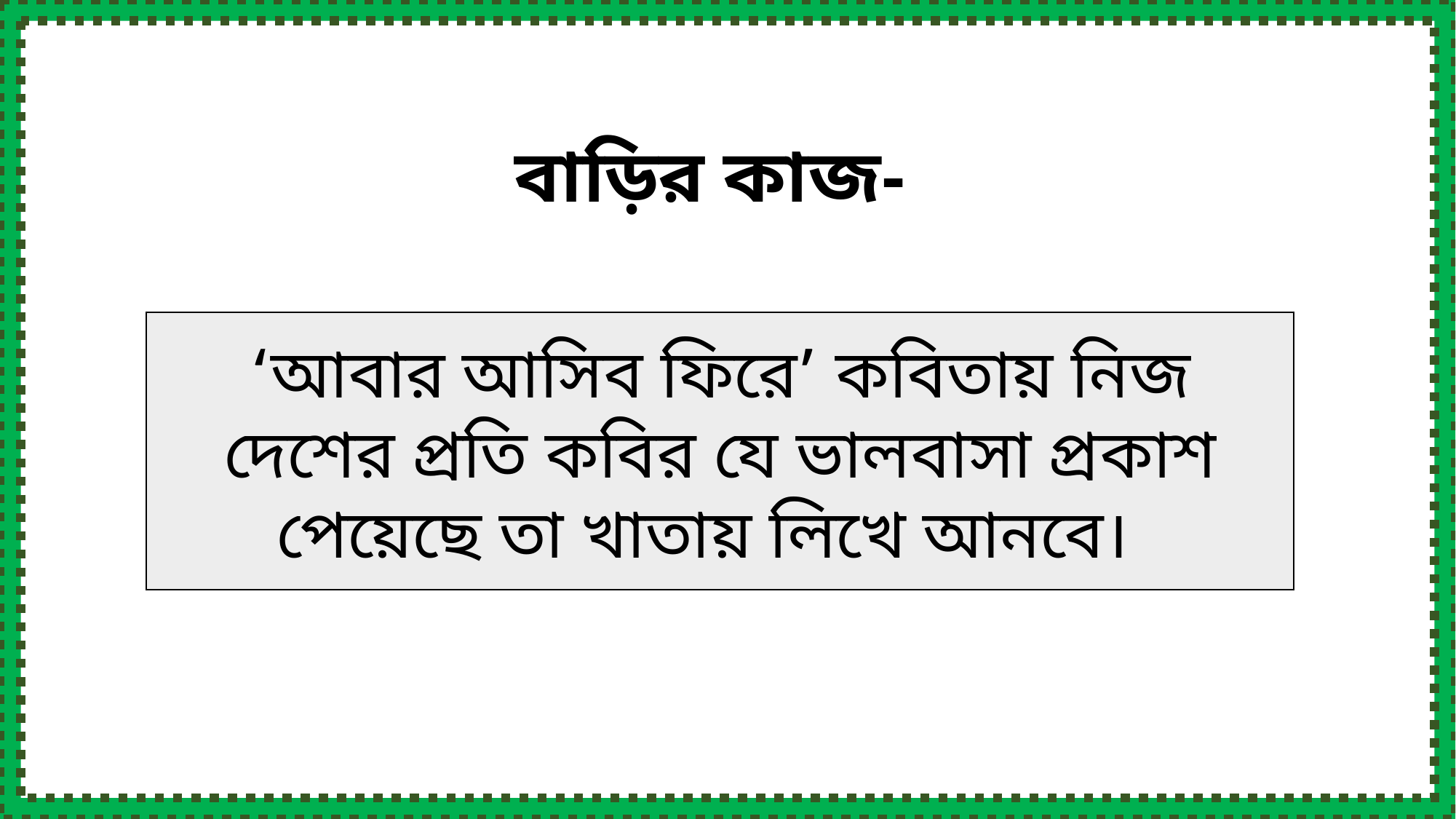

বাড়ির কাজ-
‘আবার আসিব ফিরে’ কবিতায় নিজ দেশের প্রতি কবির যে ভালবাসা প্রকাশ পেয়েছে তা খাতায় লিখে আনবে।